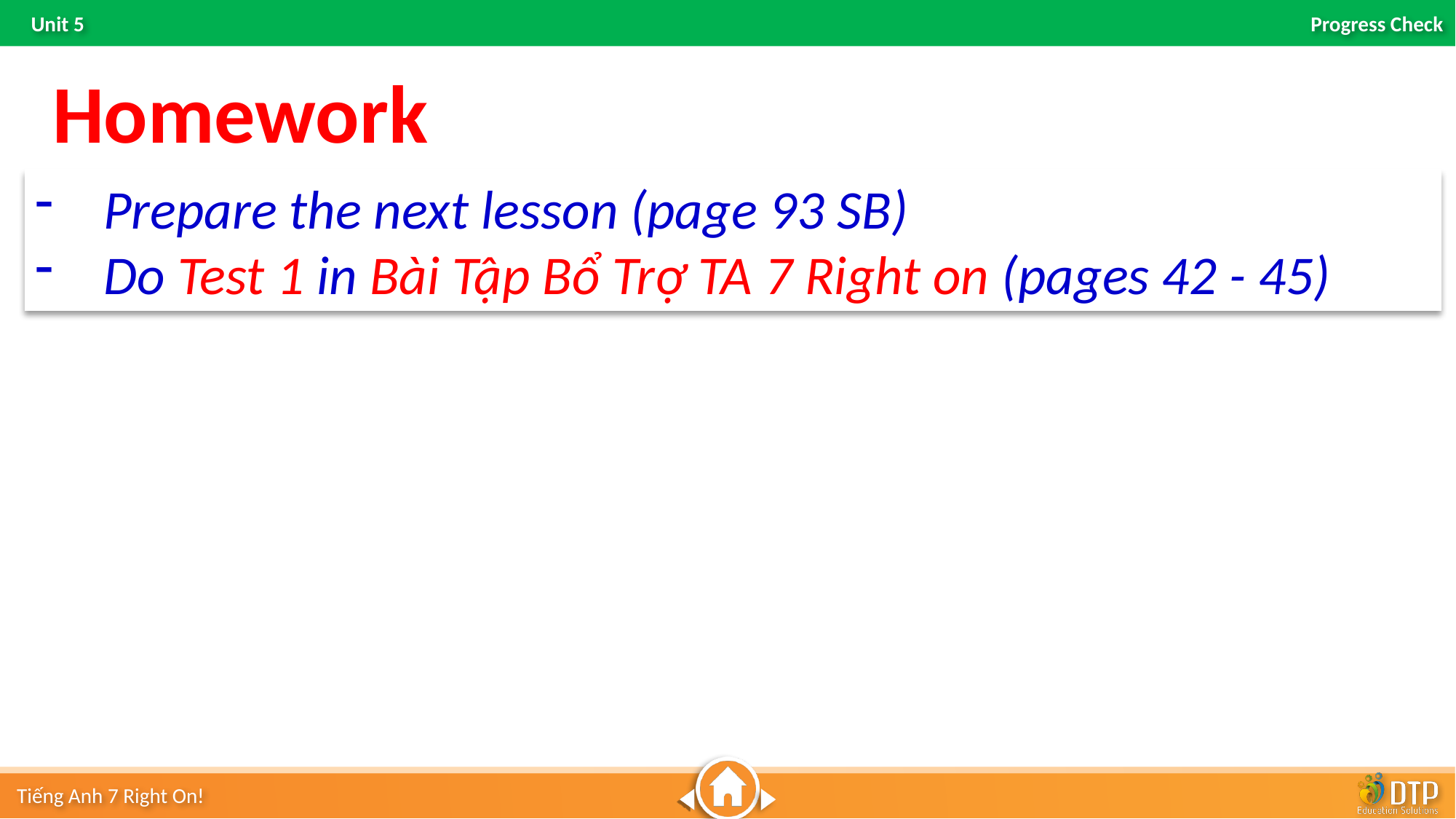

Homework
Prepare the next lesson (page 93 SB)
Do Test 1 in Bài Tập Bổ Trợ TA 7 Right on (pages 42 - 45)